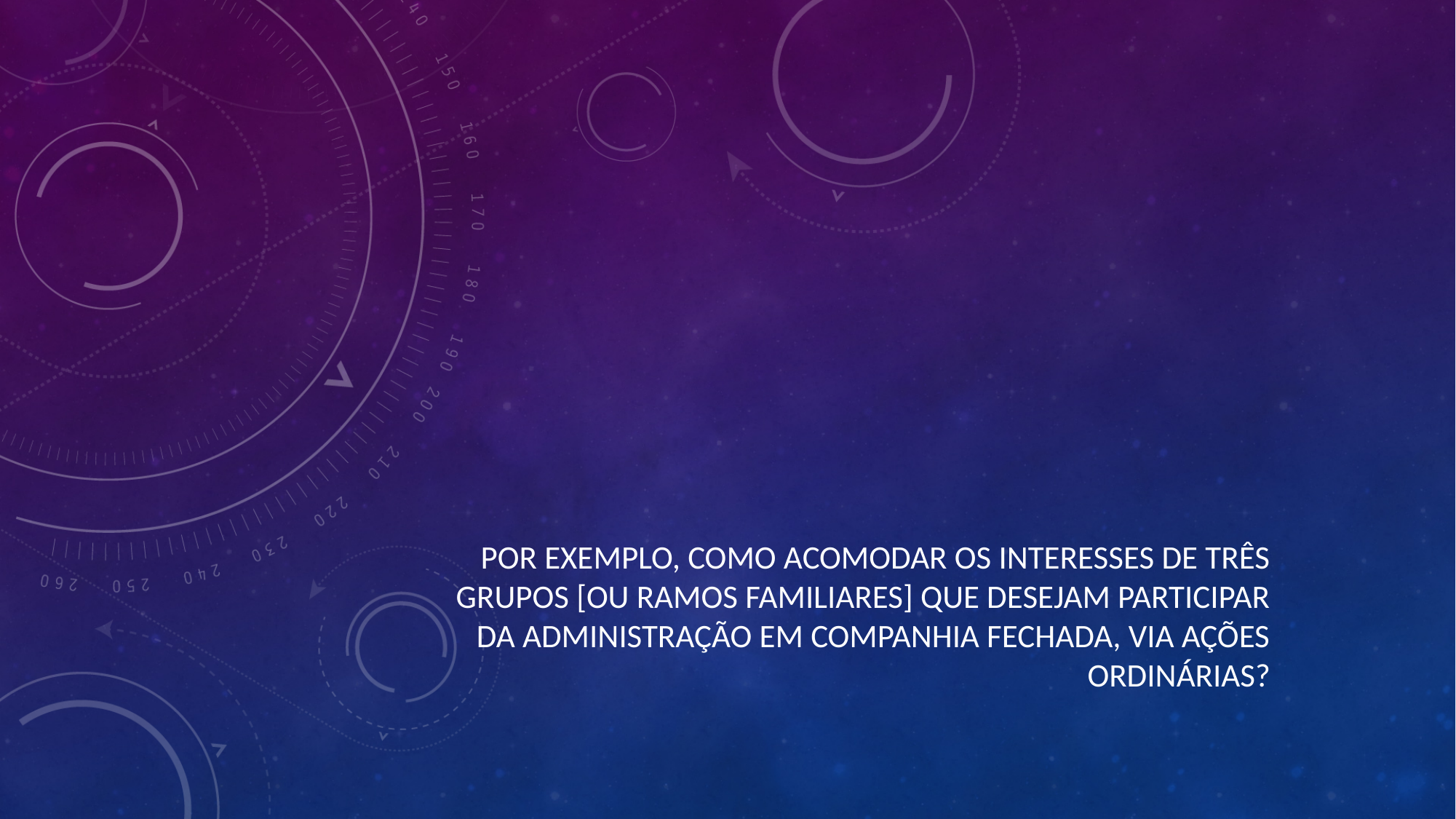

# Por exemplo, como acomodar os interesses de três grupos [ou ramos familiares] que desejam participar da administração em companhia fechada, via ações ordinárias?